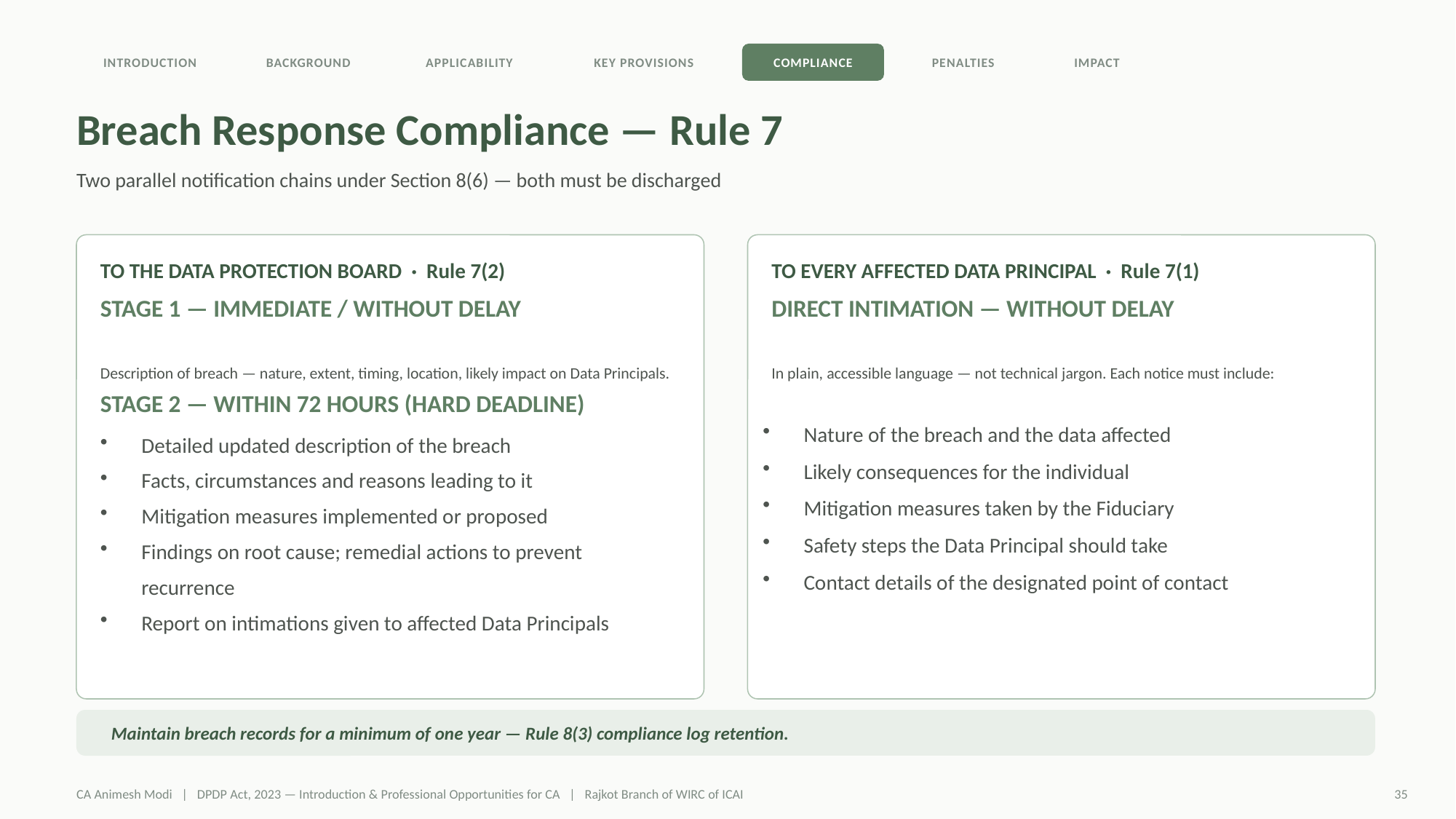

INTRODUCTION
BACKGROUND
APPLICABILITY
KEY PROVISIONS

COMPLIANCE
PENALTIES
IMPACT
Breach Response Compliance — Rule 7
Two parallel notification chains under Section 8(6) — both must be discharged

TO THE DATA PROTECTION BOARD  ·  Rule 7(2)
TO EVERY AFFECTED DATA PRINCIPAL  ·  Rule 7(1)
STAGE 1 — IMMEDIATE / WITHOUT DELAY

Description of breach — nature, extent, timing, location, likely impact on Data Principals.
DIRECT INTIMATION — WITHOUT DELAY

In plain, accessible language — not technical jargon. Each notice must include:
STAGE 2 — WITHIN 72 HOURS (HARD DEADLINE)
Nature of the breach and the data affected
Likely consequences for the individual
Mitigation measures taken by the Fiduciary
Safety steps the Data Principal should take
Contact details of the designated point of contact
Detailed updated description of the breach
Facts, circumstances and reasons leading to it
Mitigation measures implemented or proposed
Findings on root cause; remedial actions to prevent recurrence
Report on intimations given to affected Data Principals

Maintain breach records for a minimum of one year — Rule 8(3) compliance log retention.
CA Animesh Modi   |   DPDP Act, 2023 — Introduction & Professional Opportunities for CA   |   Rajkot Branch of WIRC of ICAI
35